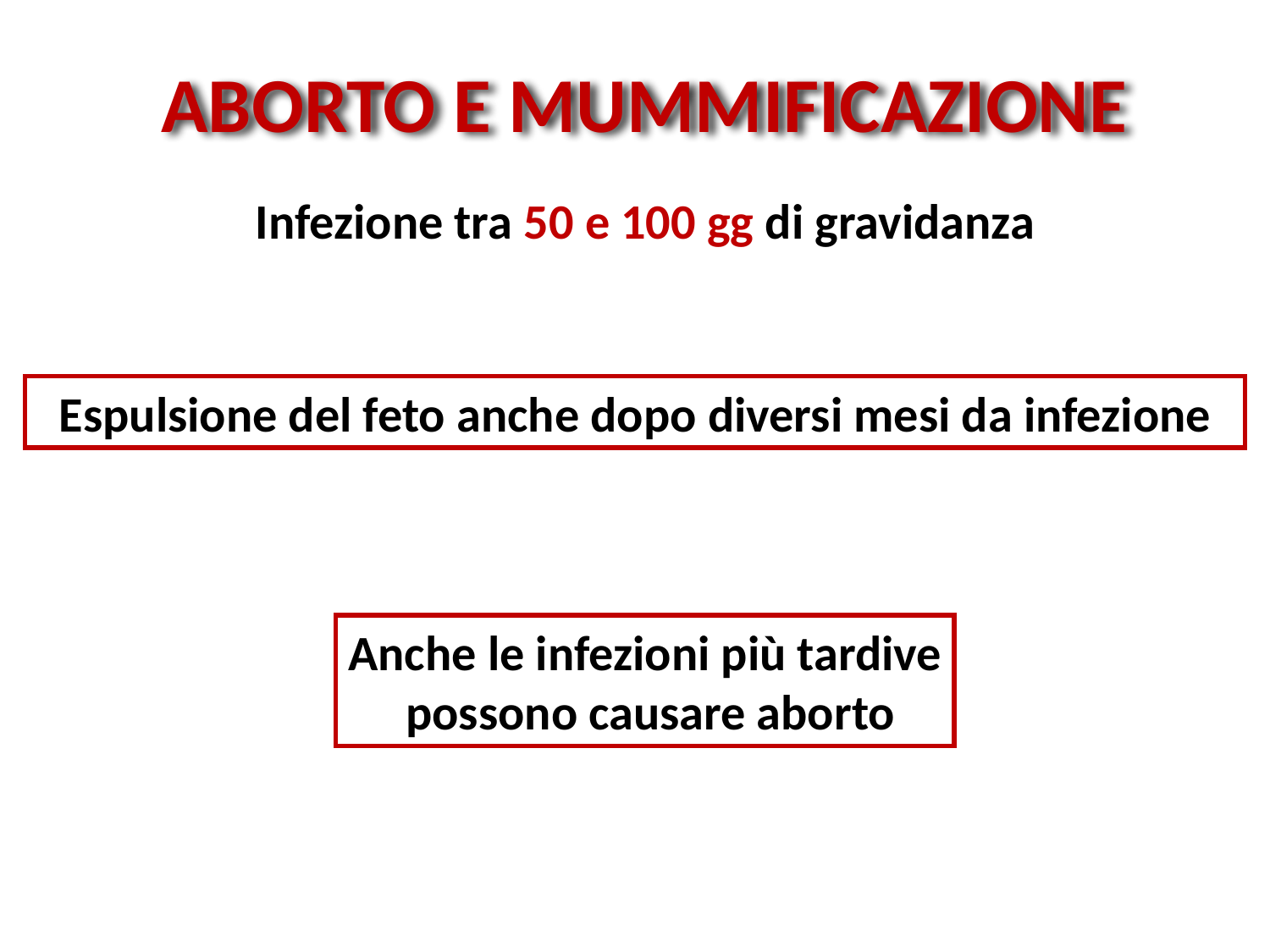

ABORTO E MUMMIFICAZIONE
Infezione tra 50 e 100 gg di gravidanza
Espulsione del feto anche dopo diversi mesi da infezione
Anche le infezioni più tardive
 possono causare aborto